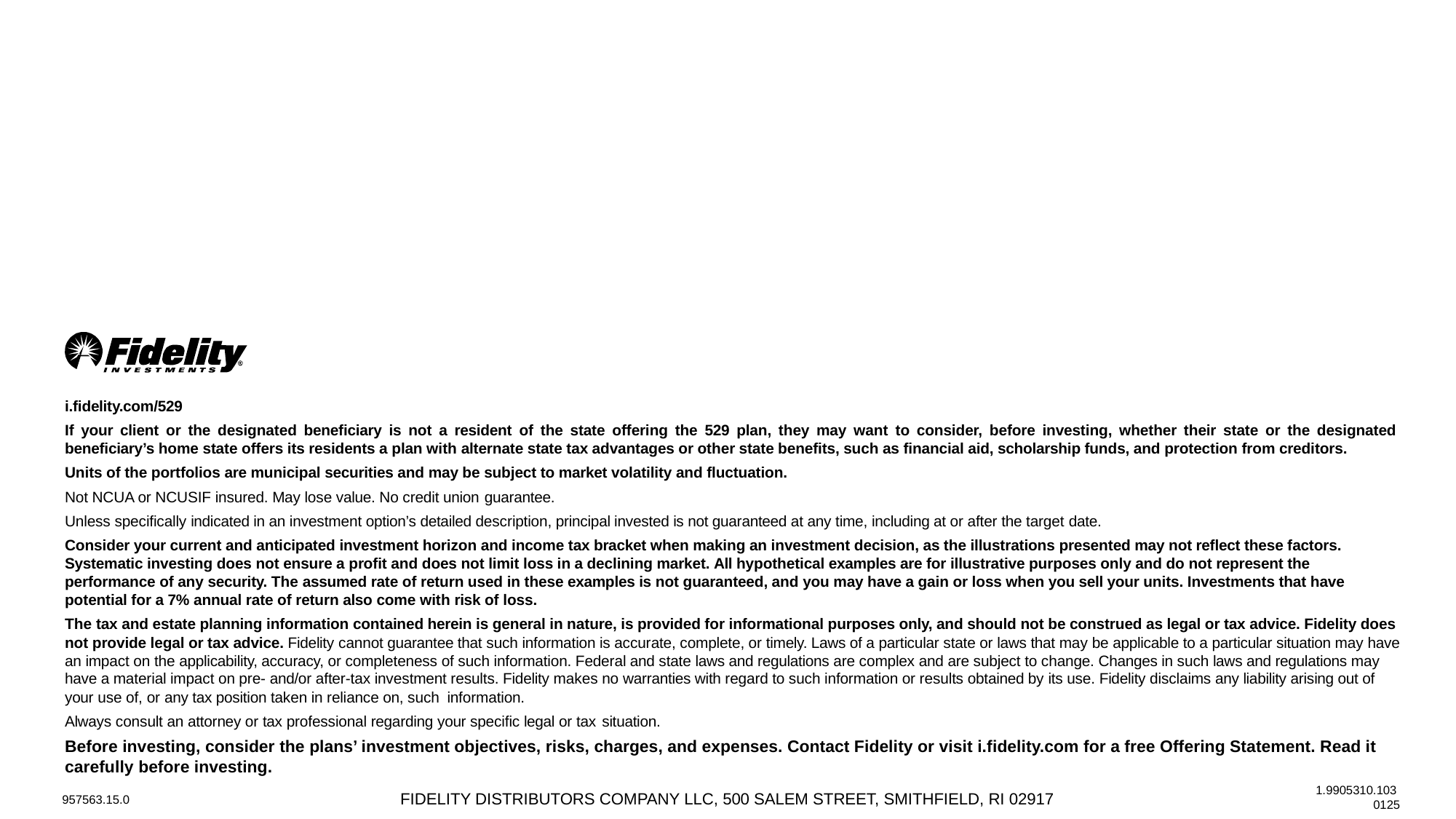

i.fidelity.com/529
If your client or the designated beneficiary is not a resident of the state offering the 529 plan, they may want to consider, before investing, whether their state or the designated beneficiary’s home state offers its residents a plan with alternate state tax advantages or other state benefits, such as financial aid, scholarship funds, and protection from creditors.
Units of the portfolios are municipal securities and may be subject to market volatility and fluctuation.
Not NCUA or NCUSIF insured. May lose value. No credit union guarantee.
Unless specifically indicated in an investment option’s detailed description, principal invested is not guaranteed at any time, including at or after the target date.
Consider your current and anticipated investment horizon and income tax bracket when making an investment decision, as the illustrations presented may not reflect these factors. Systematic investing does not ensure a profit and does not limit loss in a declining market. All hypothetical examples are for illustrative purposes only and do not represent the performance of any security. The assumed rate of return used in these examples is not guaranteed, and you may have a gain or loss when you sell your units. Investments that have potential for a 7% annual rate of return also come with risk of loss.
The tax and estate planning information contained herein is general in nature, is provided for informational purposes only, and should not be construed as legal or tax advice. Fidelity does not provide legal or tax advice. Fidelity cannot guarantee that such information is accurate, complete, or timely. Laws of a particular state or laws that may be applicable to a particular situation may have an impact on the applicability, accuracy, or completeness of such information. Federal and state laws and regulations are complex and are subject to change. Changes in such laws and regulations may have a material impact on pre- and/or after-tax investment results. Fidelity makes no warranties with regard to such information or results obtained by its use. Fidelity disclaims any liability arising out of your use of, or any tax position taken in reliance on, such information.
Always consult an attorney or tax professional regarding your specific legal or tax situation.
Before investing, consider the plans’ investment objectives, risks, charges, and expenses. Contact Fidelity or visit i.fidelity.com for a free Offering Statement. Read it carefully before investing.
 1.9905310.103
0125
FIDELITY DISTRIBUTORS COMPANY LLC, 500 SALEM STREET, SMITHFIELD, RI 02917

957563.15.0